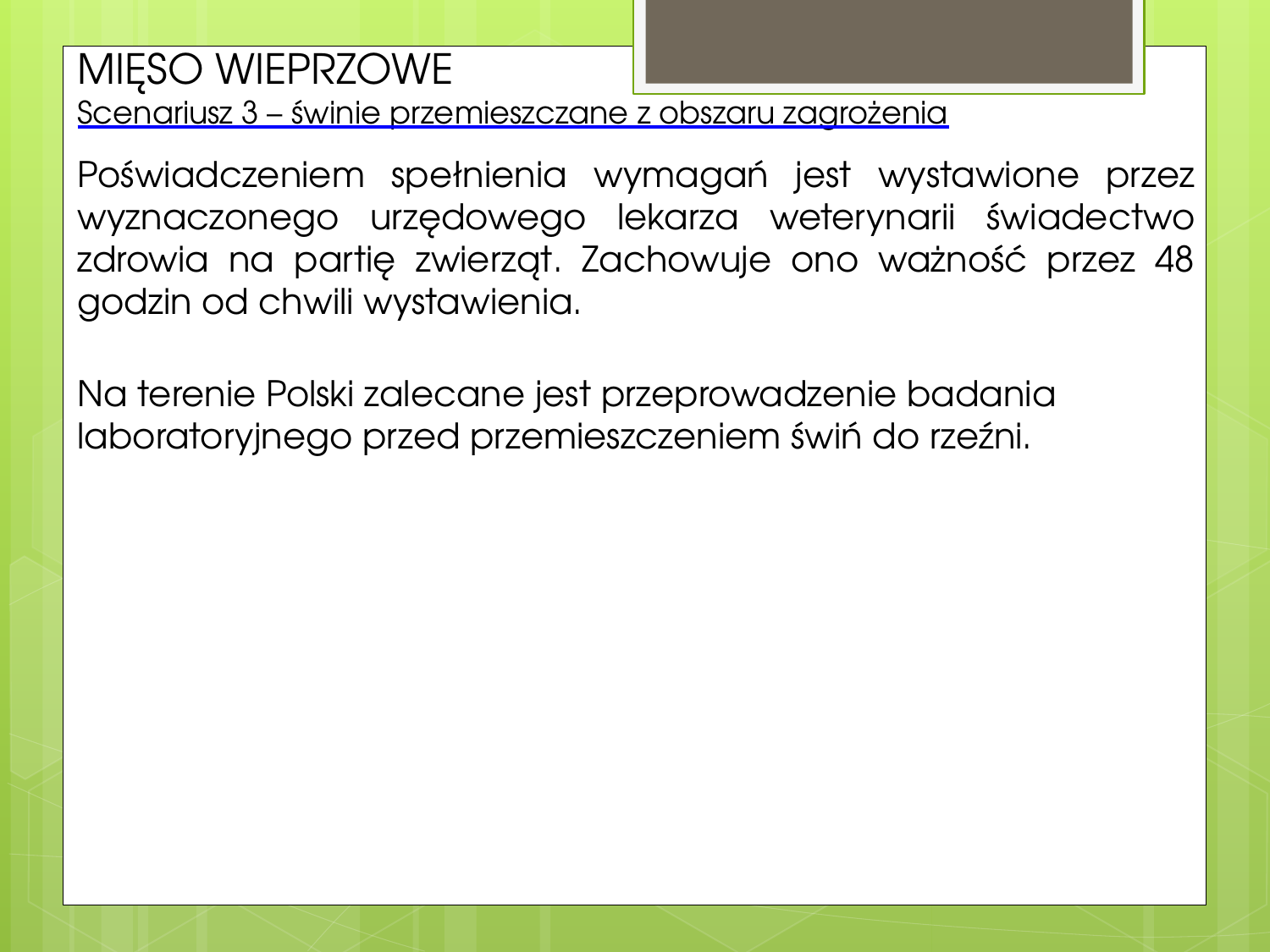

MIĘSO WIEPRZOWE
Scenariusz 3 – świnie przemieszczane z obszaru zagrożenia
Poświadczeniem spełnienia wymagań jest wystawione przez wyznaczonego urzędowego lekarza weterynarii świadectwo zdrowia na partię zwierząt. Zachowuje ono ważność przez 48 godzin od chwili wystawienia.

Na terenie Polski zalecane jest przeprowadzenie badania laboratoryjnego przed przemieszczeniem świń do rzeźni.